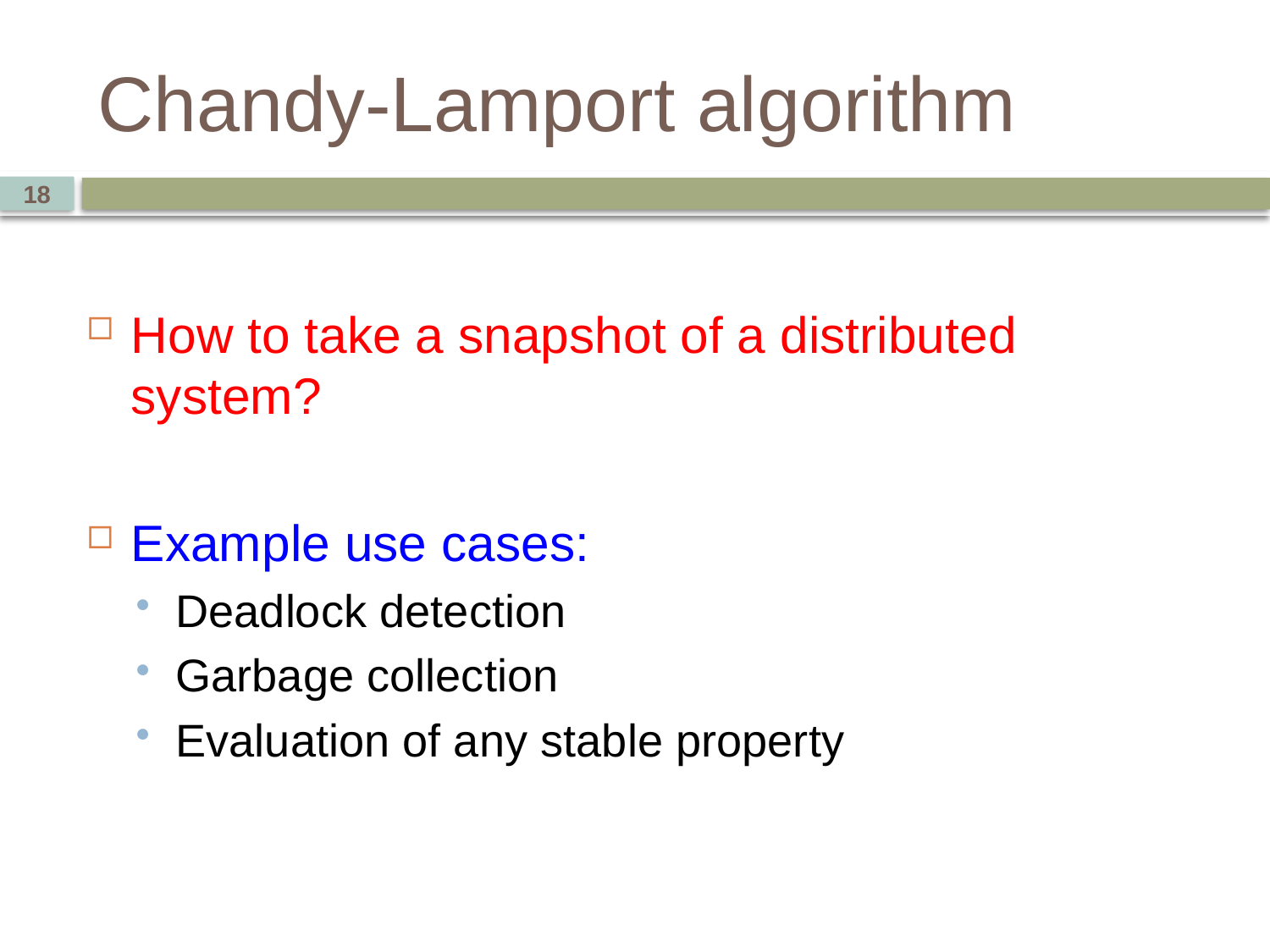

# Chandy-Lamport algorithm
18

How to take a snapshot of a distributed system?

Example use cases:
Deadlock detection
Garbage collection
Evaluation of any stable property